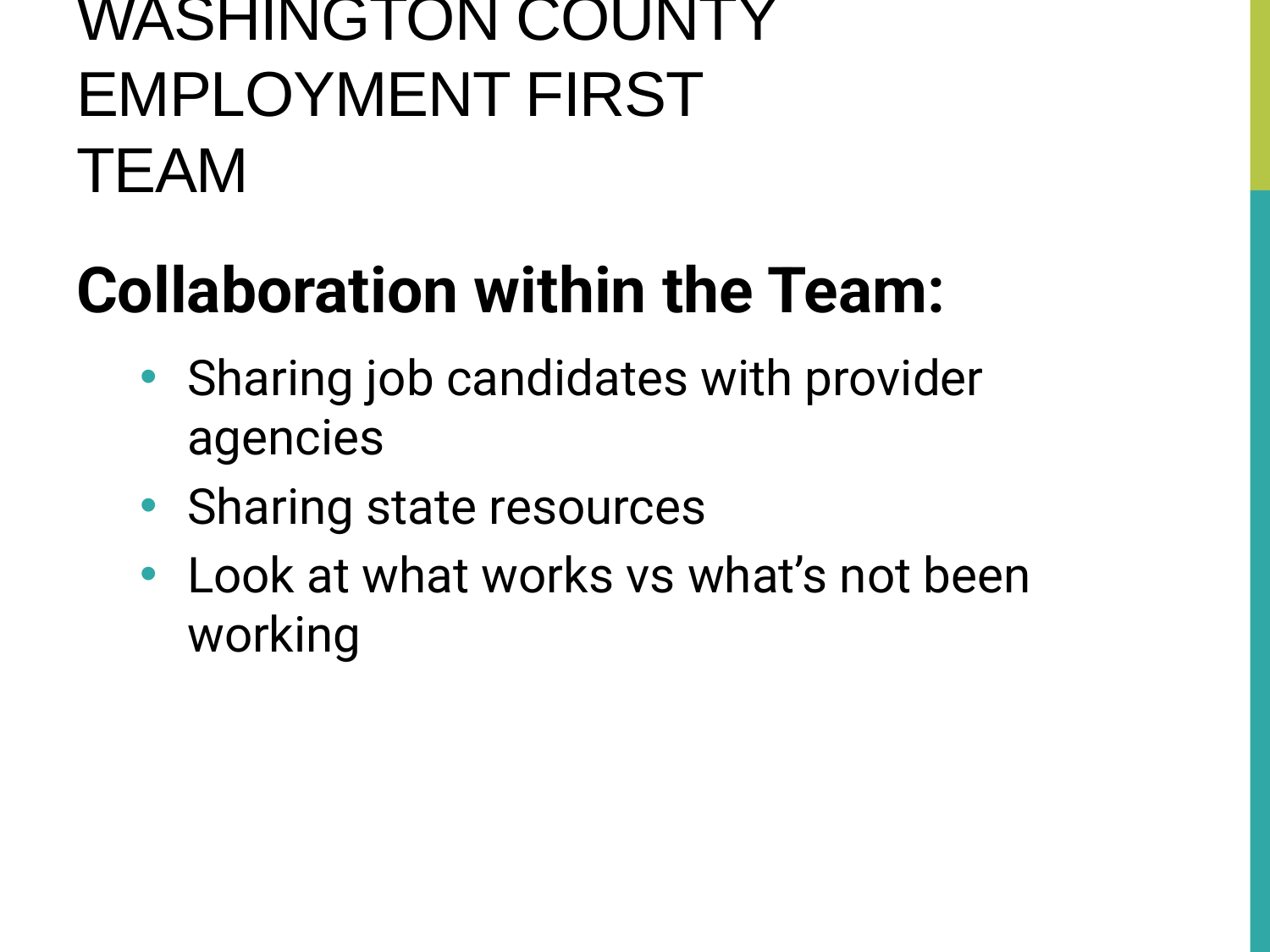

# Washington County employment first team
Collaboration within the Team:
Sharing job candidates with provider agencies
Sharing state resources
Look at what works vs what’s not been working